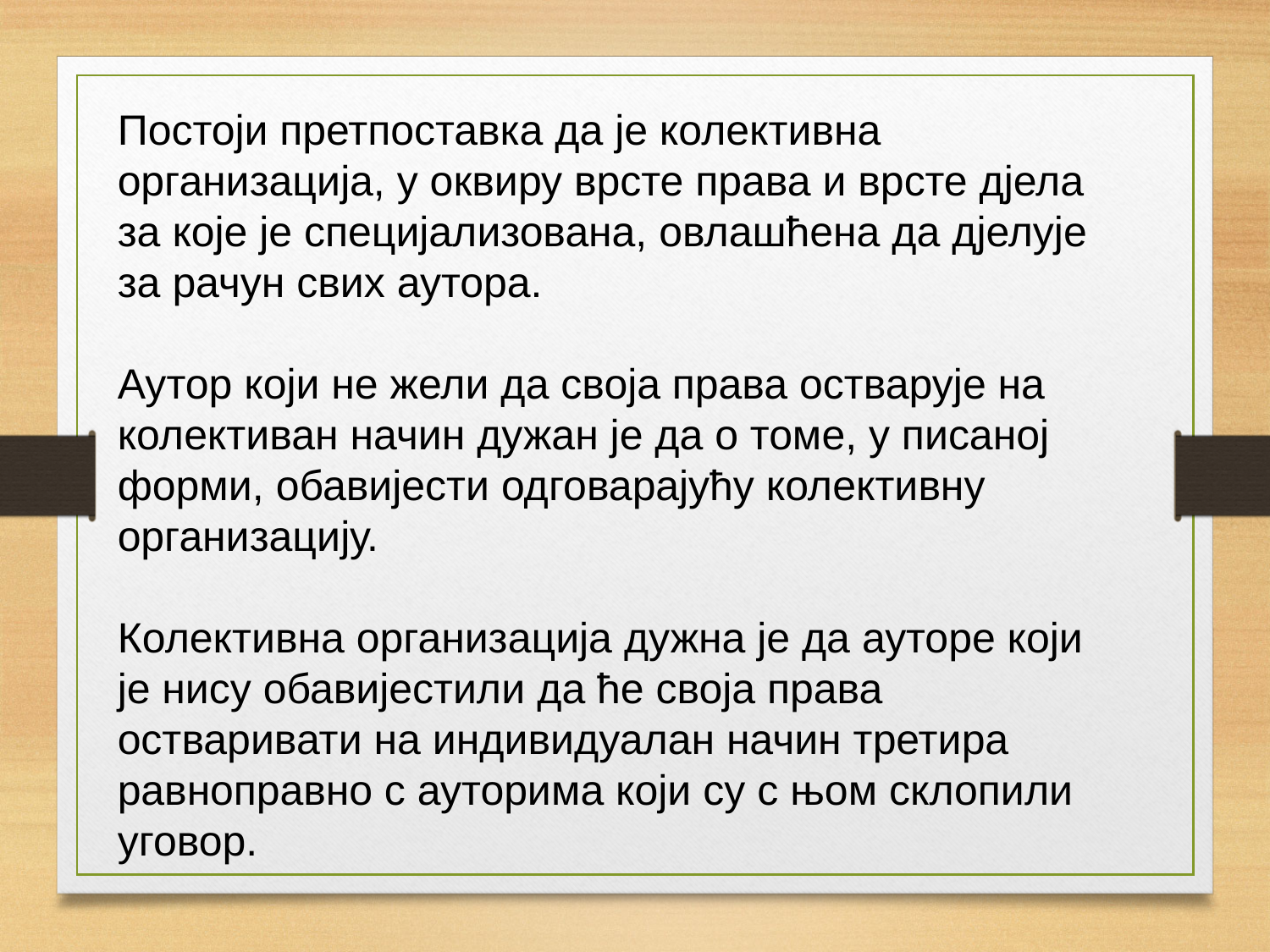

Постоји претпоставка да је колективна организација, у оквиру врсте права и врсте дјела за које је специјализована, овлашћена да дјелује за рачун свих аутора.
Аутор који не жели да своја права остварује на колективан начин дужан је да о томе, у писаној форми, обавијести одговарајућу колективну организацију.
Колективна организација дужна је да ауторе који је нису обавијестили да ће своја права остваривати на индивидуалан начин третира равноправно с ауторима који су с њом склопили уговор.